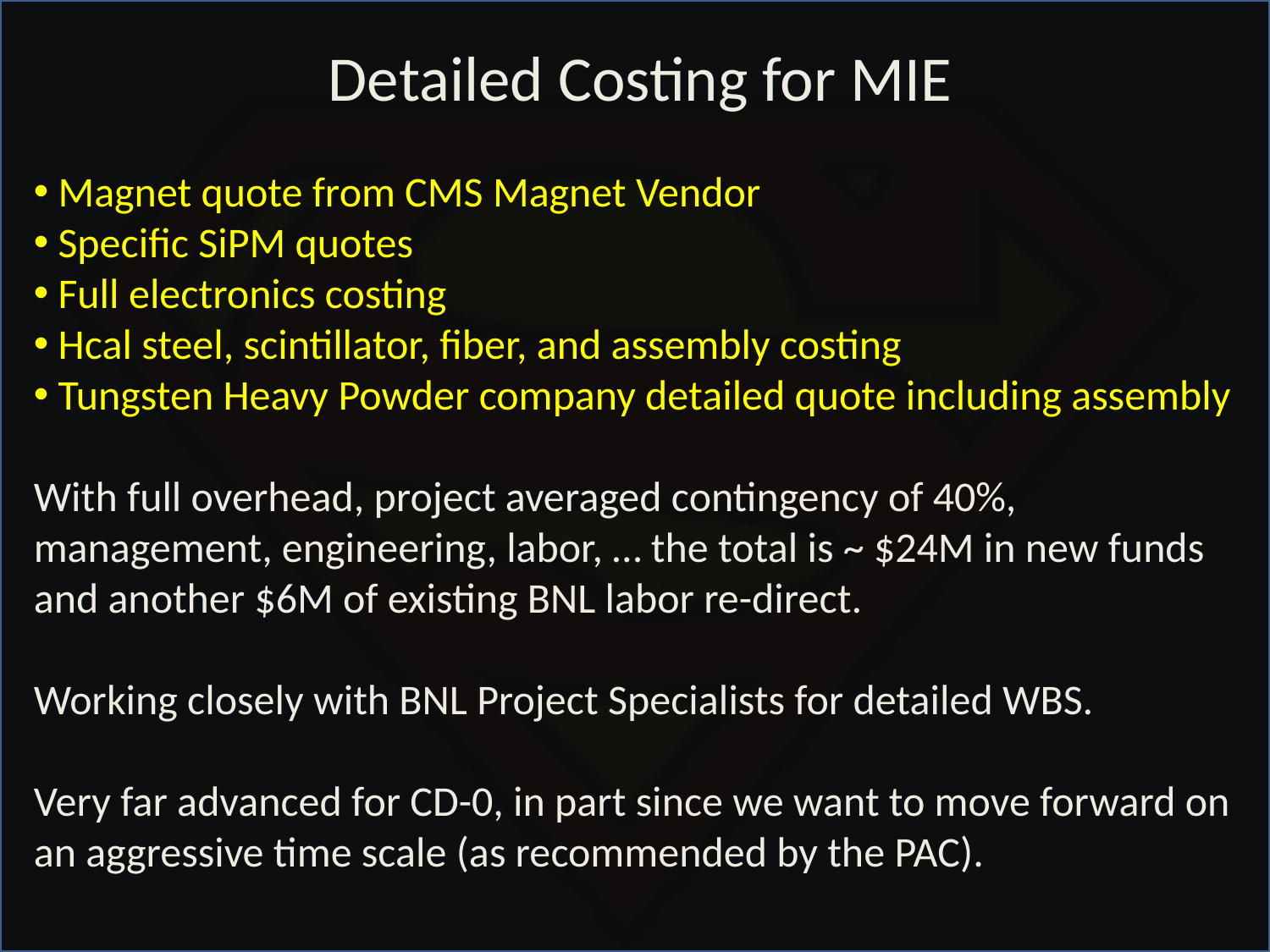

Detailed Costing for MIE

 Magnet quote from CMS Magnet Vendor
 Specific SiPM quotes
 Full electronics costing
 Hcal steel, scintillator, fiber, and assembly costing
 Tungsten Heavy Powder company detailed quote including assembly

With full overhead, project averaged contingency of 40%, management, engineering, labor, … the total is ~ $24M in new funds and another $6M of existing BNL labor re-direct.

Working closely with BNL Project Specialists for detailed WBS.

Very far advanced for CD-0, in part since we want to move forward on an aggressive time scale (as recommended by the PAC).